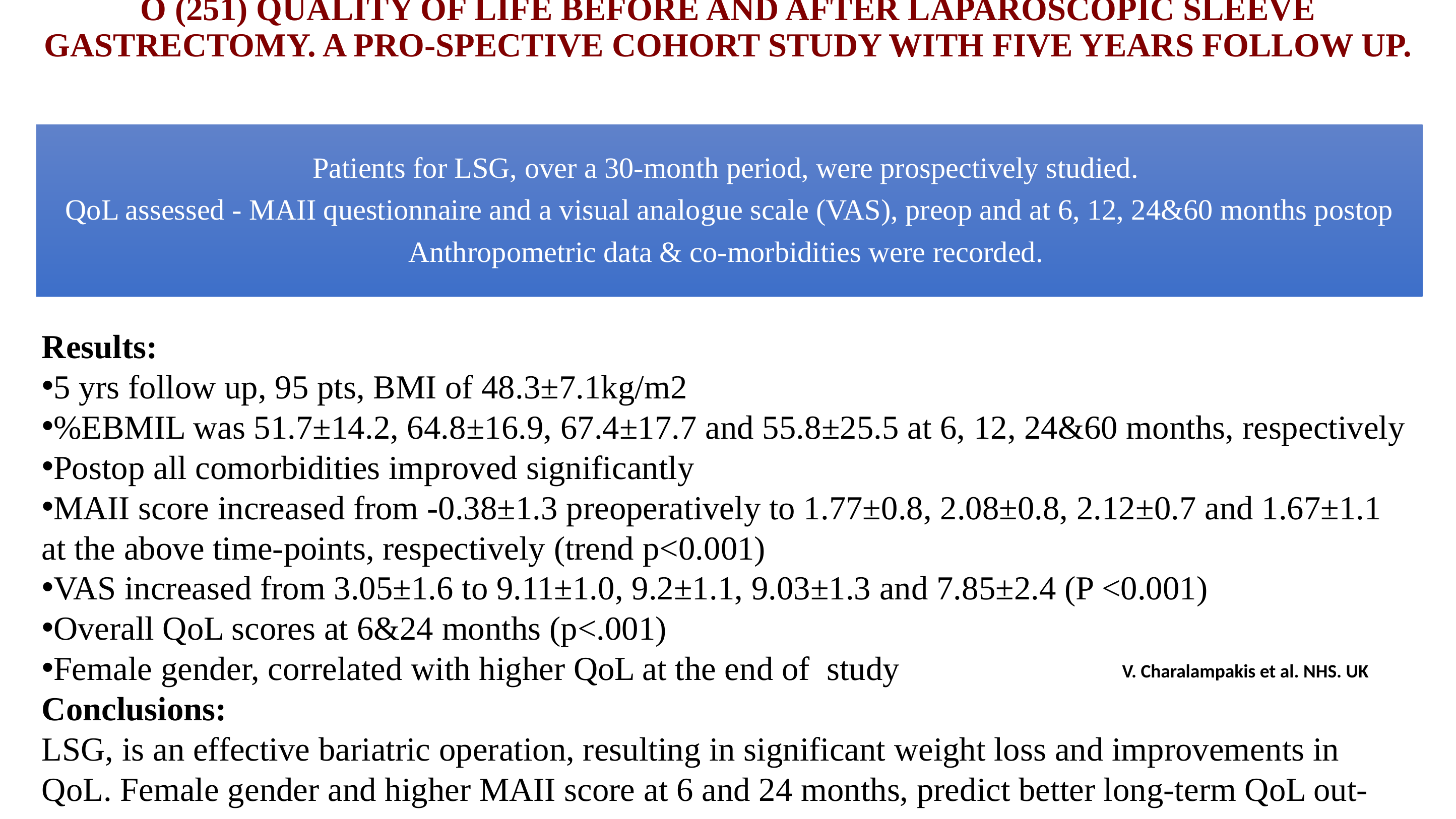

# O (251) QUALITY OF LIFE BEFORE AND AFTER LAPAROSCOPIC SLEEVE GASTRECTOMY. A PRO-SPECTIVE COHORT STUDY WITH FIVE YEARS FOLLOW UP.
Patients for LSG, over a 30-month period, were prospectively studied.
QoL assessed - MAII questionnaire and a visual analogue scale (VAS), preop and at 6, 12, 24&60 months postop
Anthropometric data & co-morbidities were recorded.
Results:
5 yrs follow up, 95 pts, BMI of 48.3±7.1kg/m2
%EBMIL was 51.7±14.2, 64.8±16.9, 67.4±17.7 and 55.8±25.5 at 6, 12, 24&60 months, respectively
Postop all comorbidities improved significantly
MAII score increased from -0.38±1.3 preoperatively to 1.77±0.8, 2.08±0.8, 2.12±0.7 and 1.67±1.1 at the above time-points, respectively (trend p<0.001)
VAS increased from 3.05±1.6 to 9.11±1.0, 9.2±1.1, 9.03±1.3 and 7.85±2.4 (P <0.001)
Overall QoL scores at 6&24 months (p<.001)
Female gender, correlated with higher QoL at the end of  study
Conclusions:
LSG, is an effective bariatric operation, resulting in significant weight loss and improvements in QoL. Female gender and higher MAII score at 6 and 24 months, predict better long-term QoL out- come
V. Charalampakis et al. NHS. UK